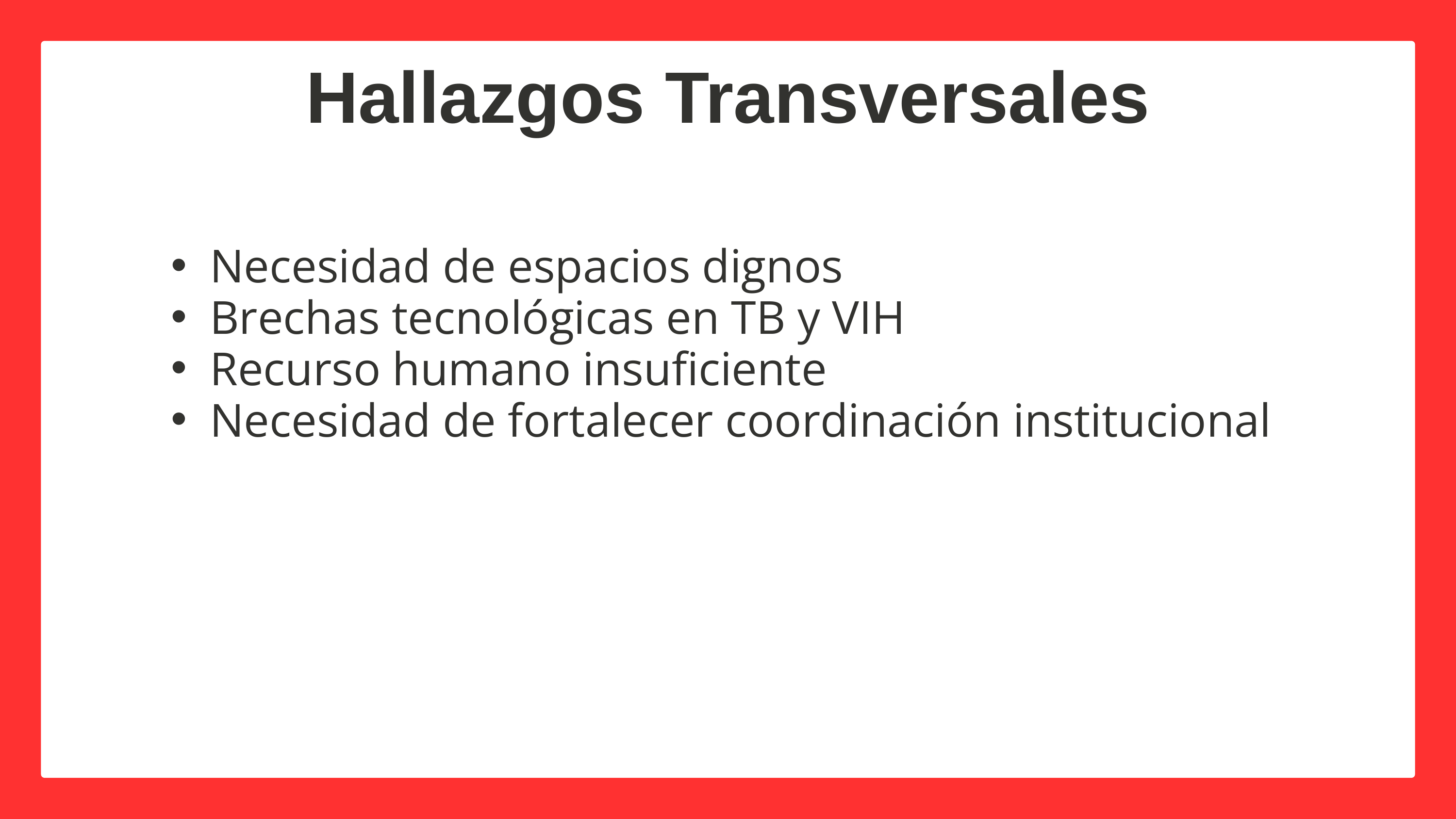

Hallazgos Transversales
Necesidad de espacios dignos
Brechas tecnológicas en TB y VIH
Recurso humano insuficiente
Necesidad de fortalecer coordinación institucional